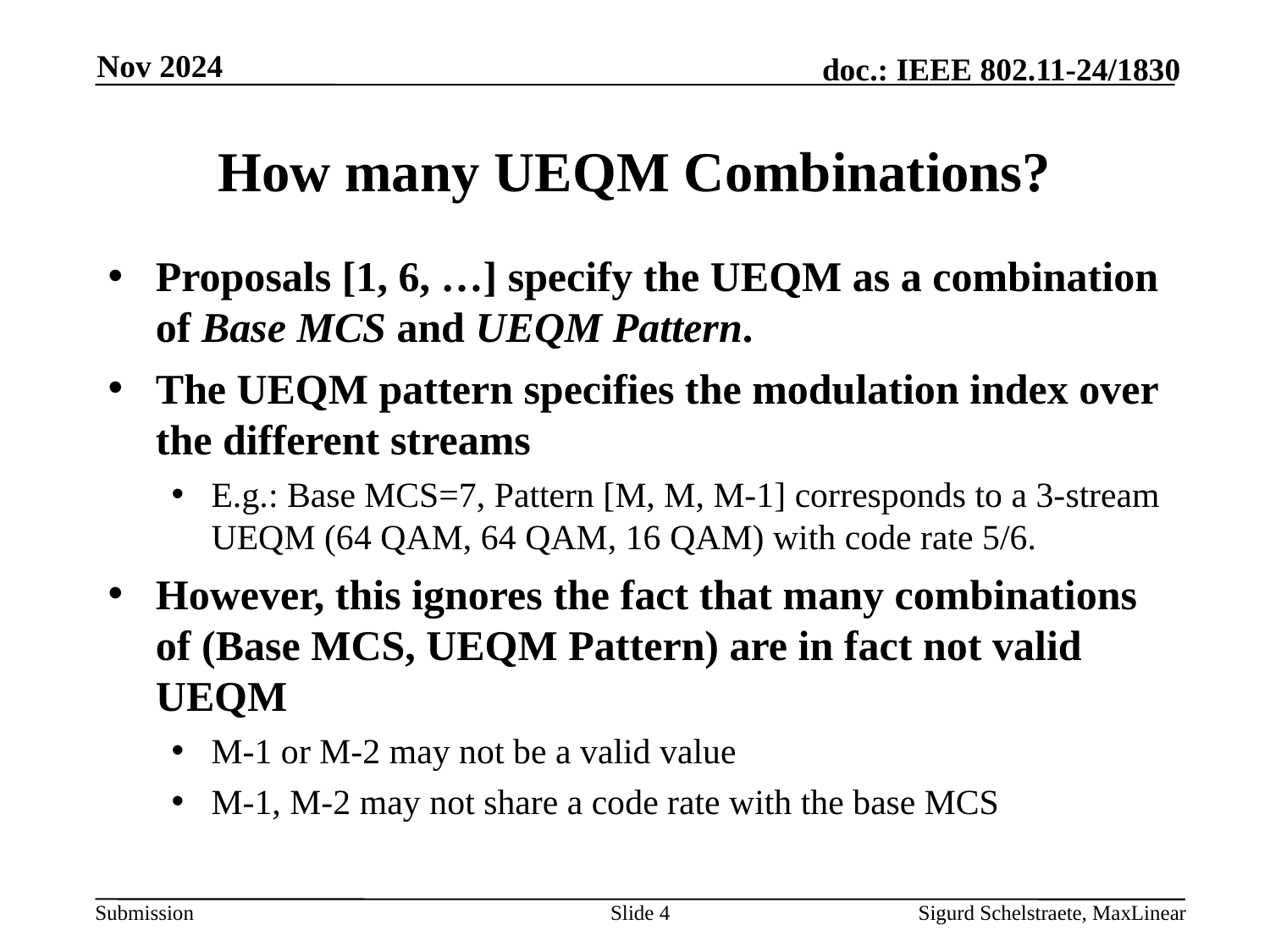

Nov 2024
# How many UEQM Combinations?
Proposals [1, 6, …] specify the UEQM as a combination of Base MCS and UEQM Pattern.
The UEQM pattern specifies the modulation index over the different streams
E.g.: Base MCS=7, Pattern [M, M, M-1] corresponds to a 3-stream UEQM (64 QAM, 64 QAM, 16 QAM) with code rate 5/6.
However, this ignores the fact that many combinations of (Base MCS, UEQM Pattern) are in fact not valid UEQM
M-1 or M-2 may not be a valid value
M-1, M-2 may not share a code rate with the base MCS
Slide 4
Sigurd Schelstraete, MaxLinear